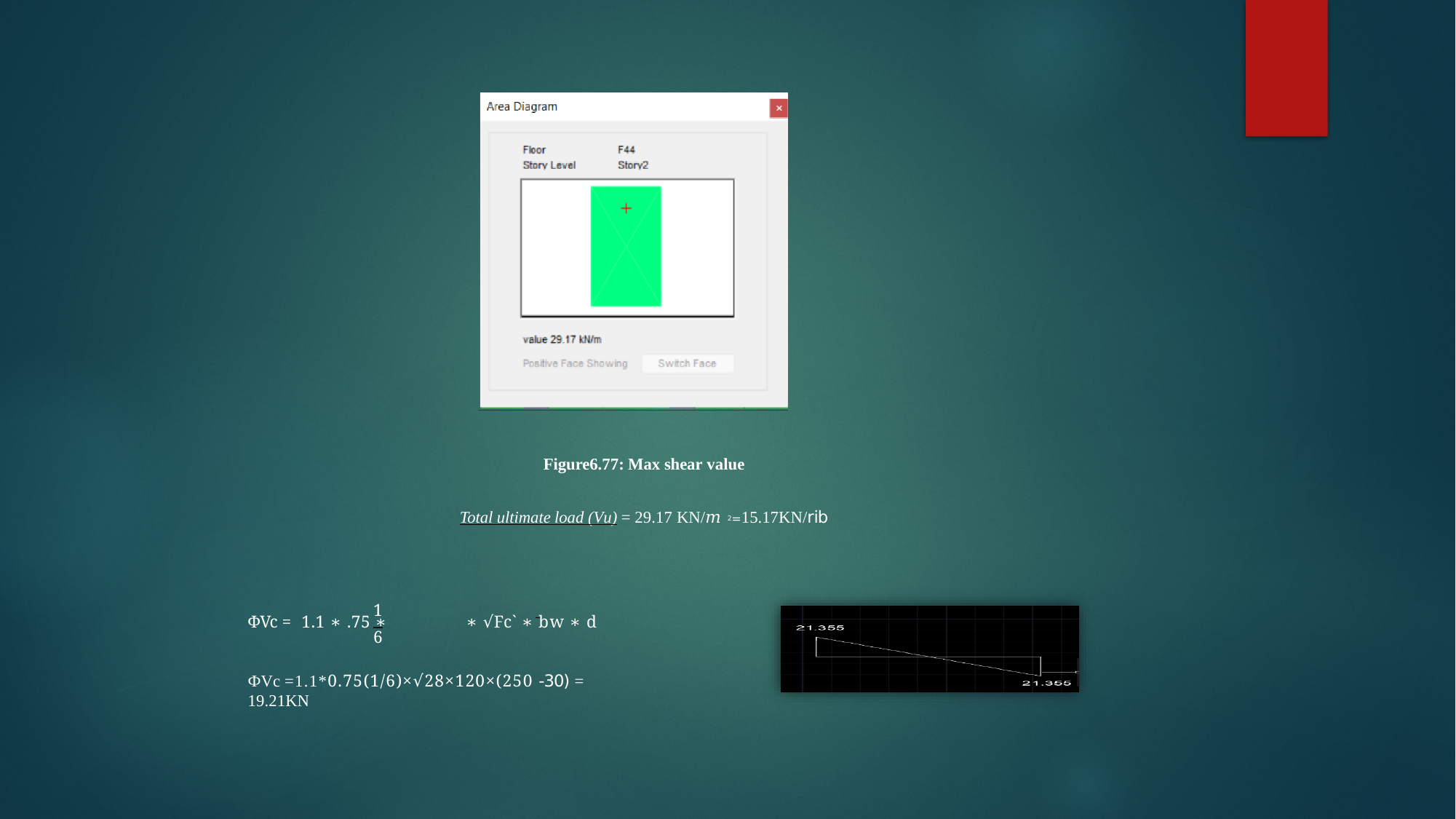

Figure6.77: Max shear value

Total ultimate load (Vu) = 29.17 KN/𝑚2=15.17KN/rib

1
ФVc = 1.1 ∗ .75 ∗	∗ √Fc` ∗ bw ∗ d
6

ФVc =1.1*0.75(1/6)×√28×120×(250 -30) = 19.21KN